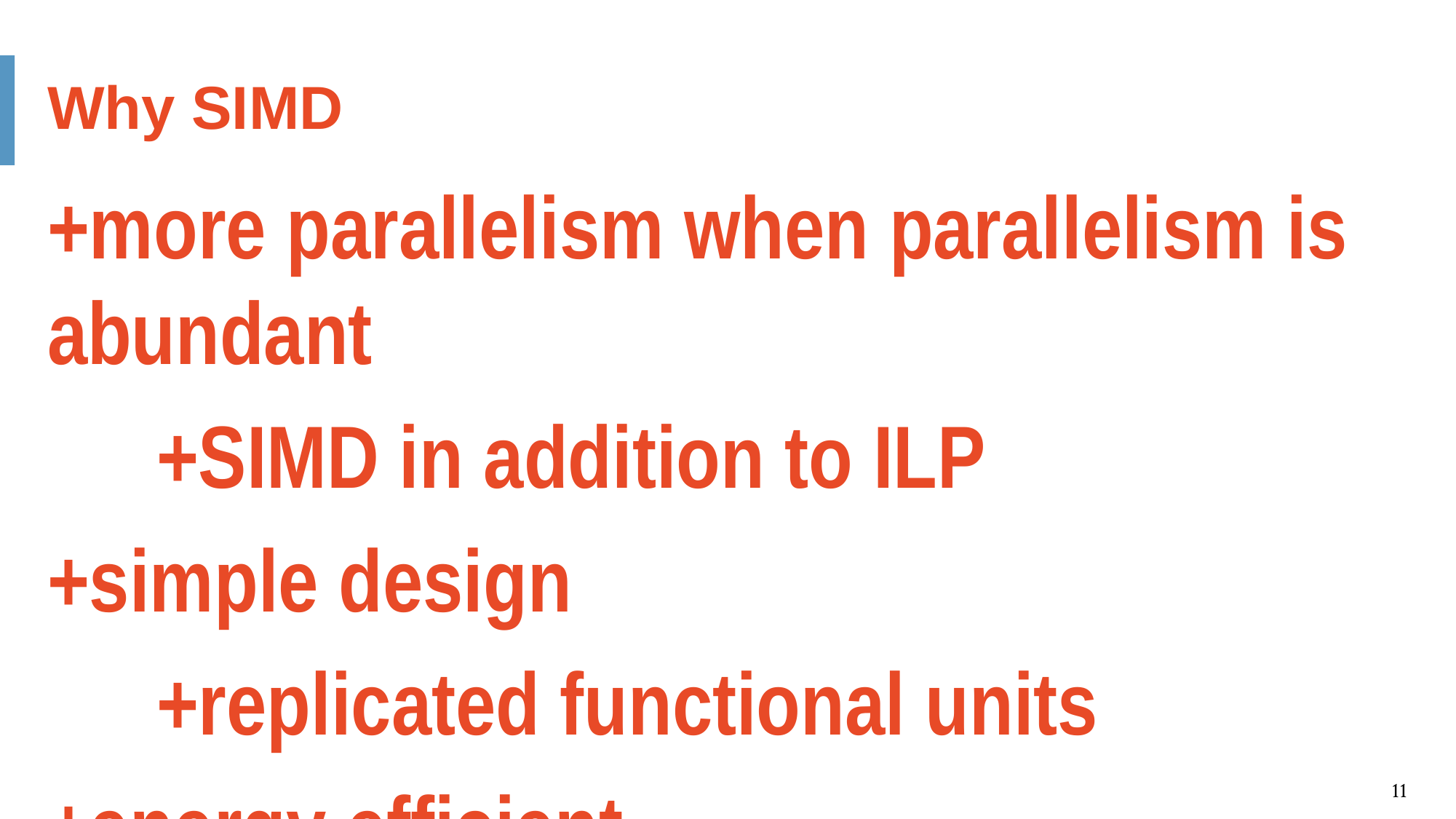

Why SIMD
+more parallelism when parallelism is abundant
	+SIMD in addition to ILP
+simple design
	+replicated functional units
+energy efficient
	+ only needs one instruction for many data operations
+small die area
	+no heavily ported register files

-Must be explicitly exposed to the hardware
-by the compiler or by the programmer
11